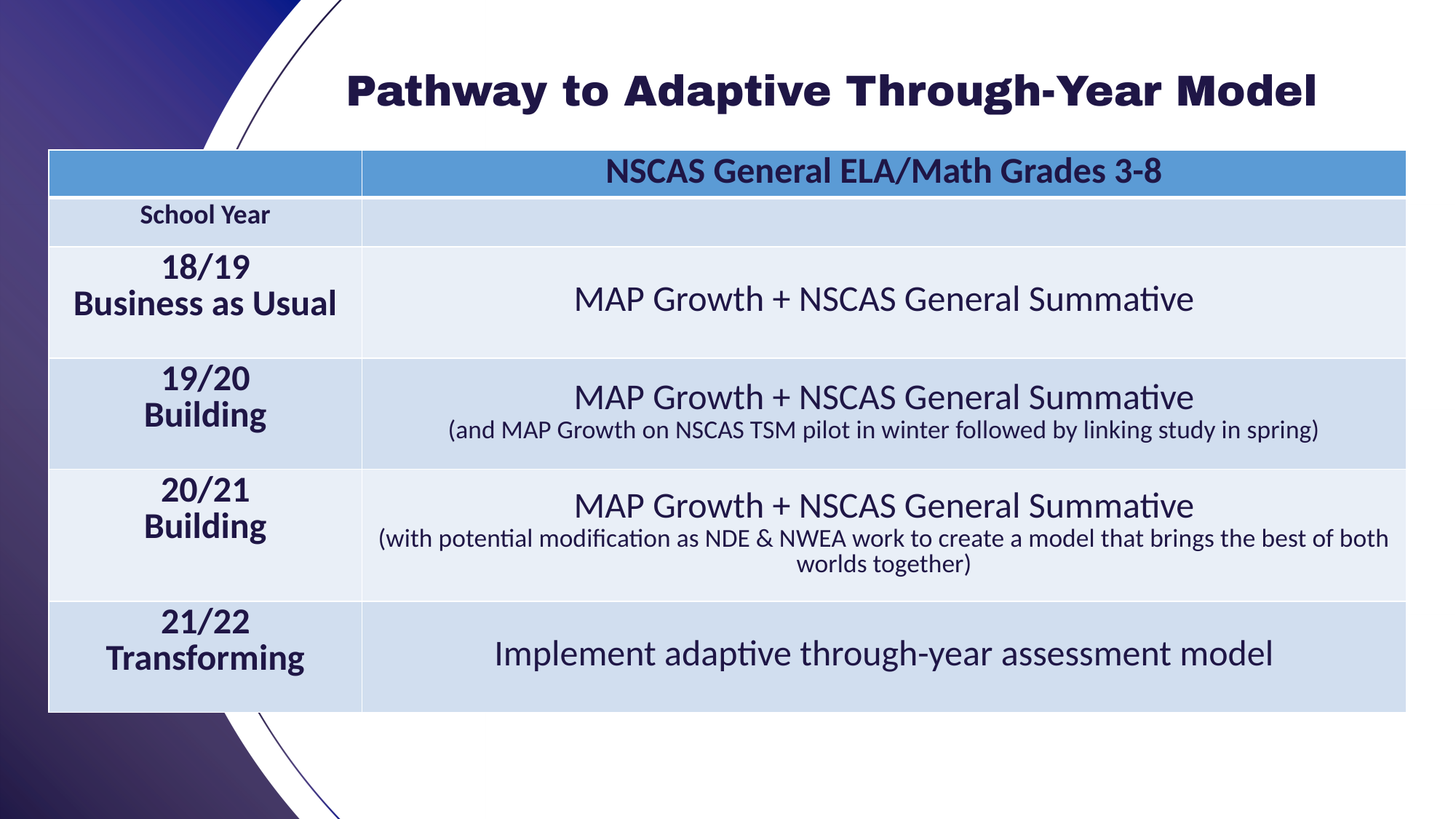

Pathway to Adaptive Through-Year Model
|  | NSCAS General ELA/Math Grades 3-8 |
| --- | --- |
| School Year |  |
| 18/19 Business as Usual | MAP Growth + NSCAS General Summative |
| 19/20 Building | MAP Growth + NSCAS General Summative (and MAP Growth on NSCAS TSM pilot in winter followed by linking study in spring) |
| 20/21 Building | MAP Growth + NSCAS General Summative (with potential modification as NDE & NWEA work to create a model that brings the best of both worlds together) |
| 21/22 Transforming | Implement adaptive through-year assessment model |